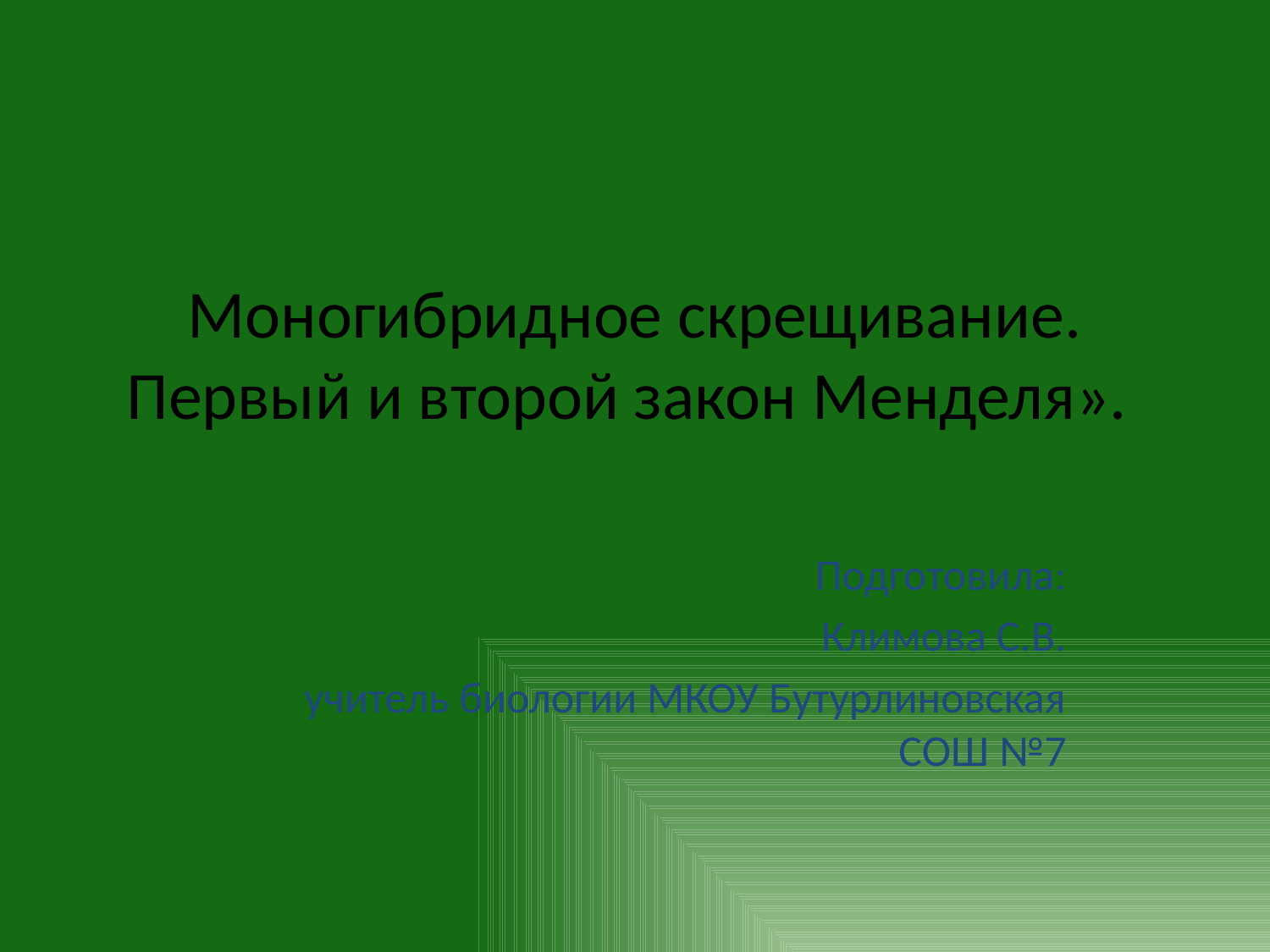

# Моногибридное скрещивание. Первый и второй закон Менделя».
Подготовила:
Климова С.В.
учитель биологии МКОУ Бутурлиновская СОШ №7